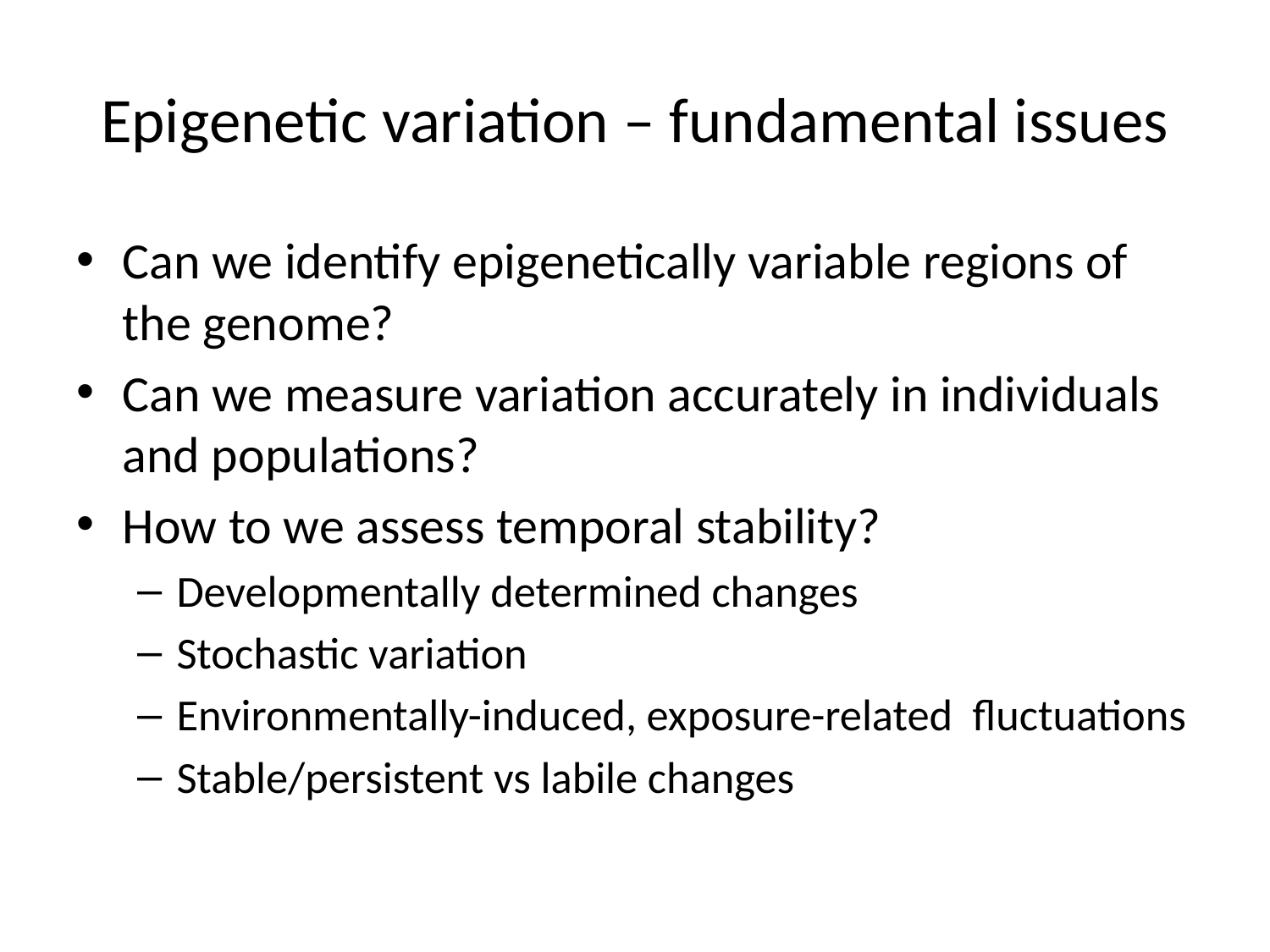

# Epigenetic variation – fundamental issues
Can we identify epigenetically variable regions of the genome?
Can we measure variation accurately in individuals and populations?
How to we assess temporal stability?
Developmentally determined changes
Stochastic variation
Environmentally-induced, exposure-related  fluctuations
Stable/persistent vs labile changes